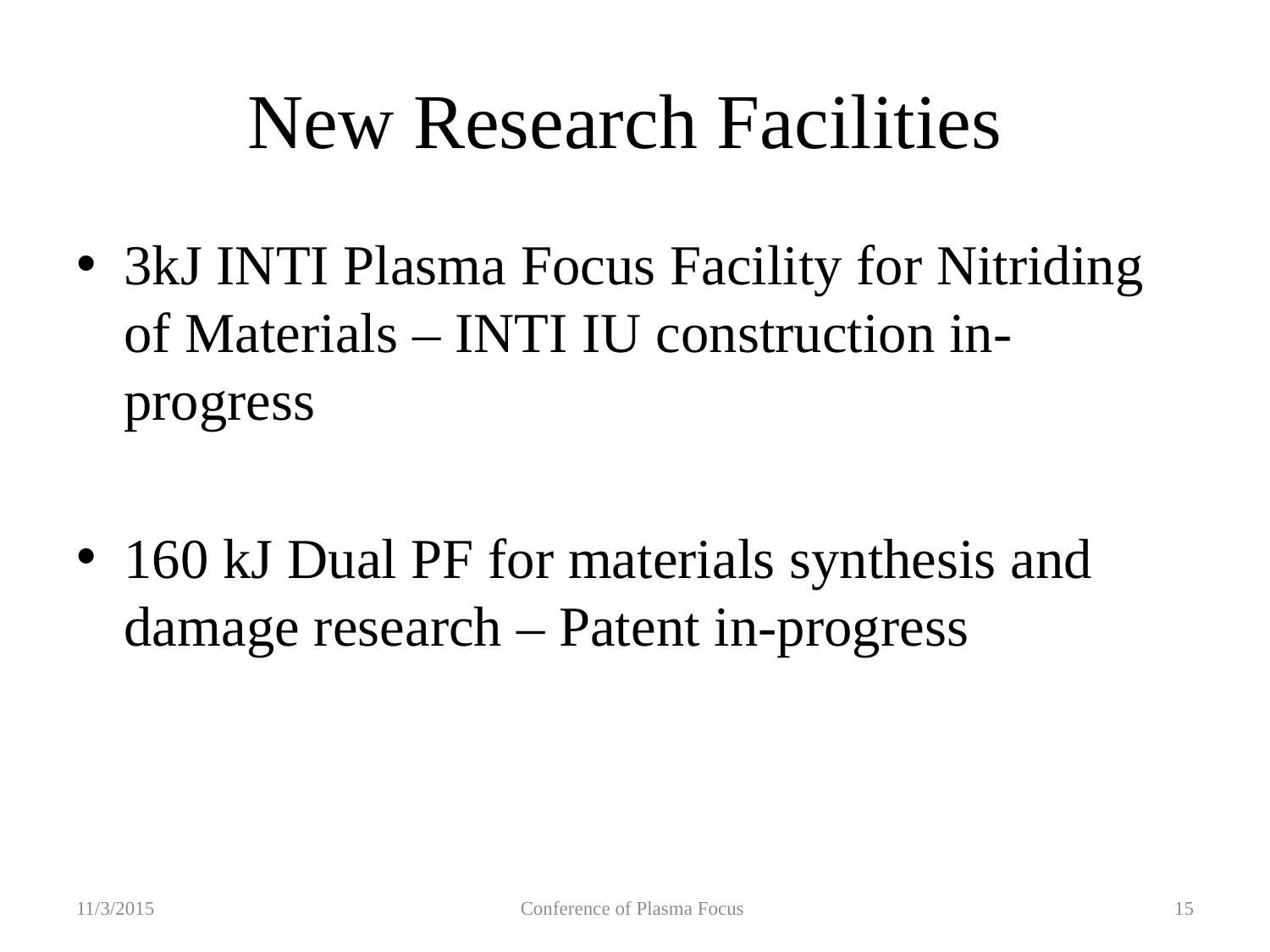

# New Research Facilities
3kJ INTI Plasma Focus Facility for Nitriding of Materials – INTI IU construction in-progress

160 kJ Dual PF for materials synthesis and damage research – Patent in-progress
11/3/2015
Conference of Plasma Focus
15